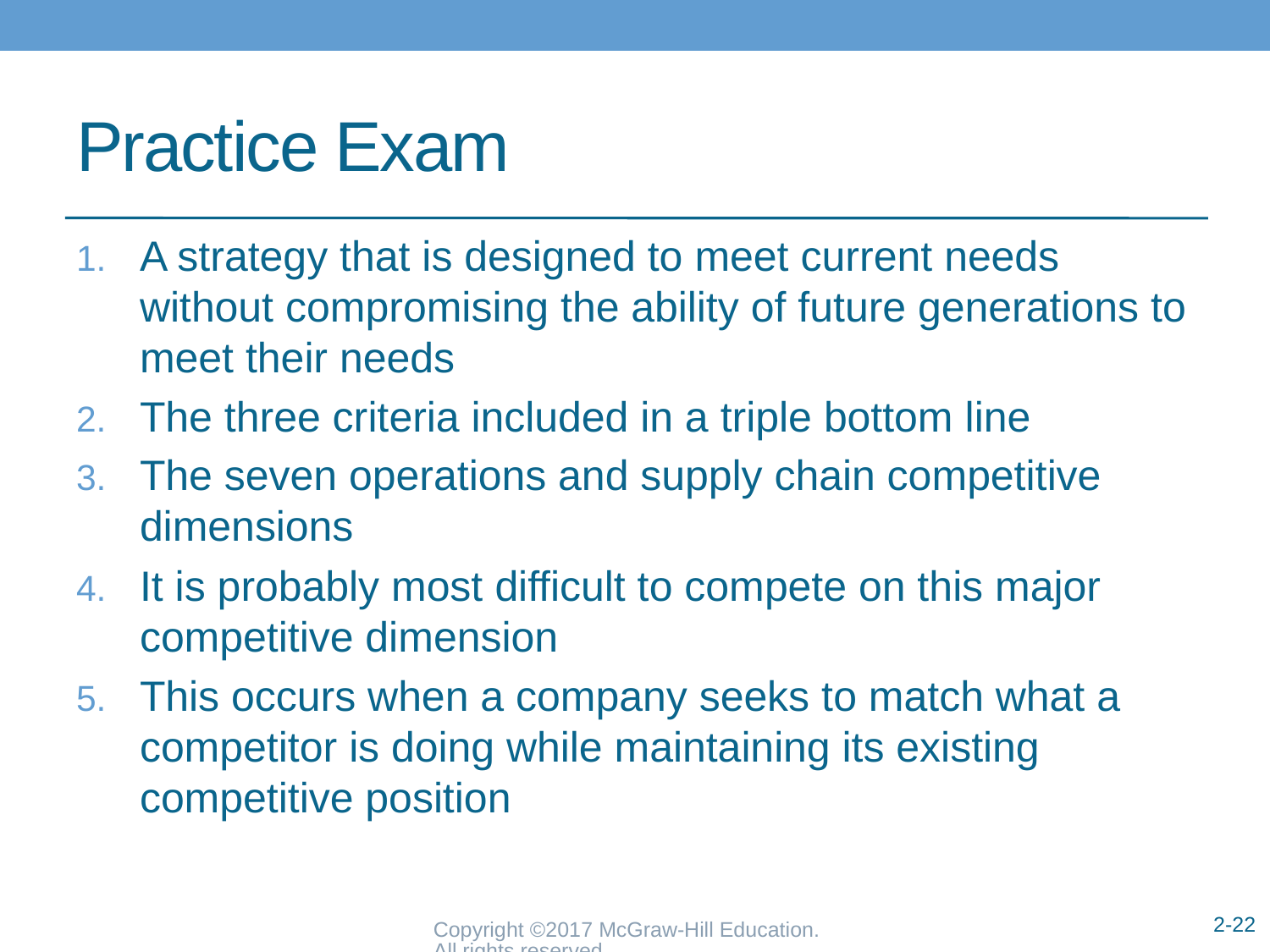

# Practice Exam
A strategy that is designed to meet current needs without compromising the ability of future generations to meet their needs
The three criteria included in a triple bottom line
The seven operations and supply chain competitive dimensions
It is probably most difficult to compete on this major competitive dimension
This occurs when a company seeks to match what a competitor is doing while maintaining its existing competitive position
Copyright ©2017 McGraw-Hill Education. All rights reserved.
2-22